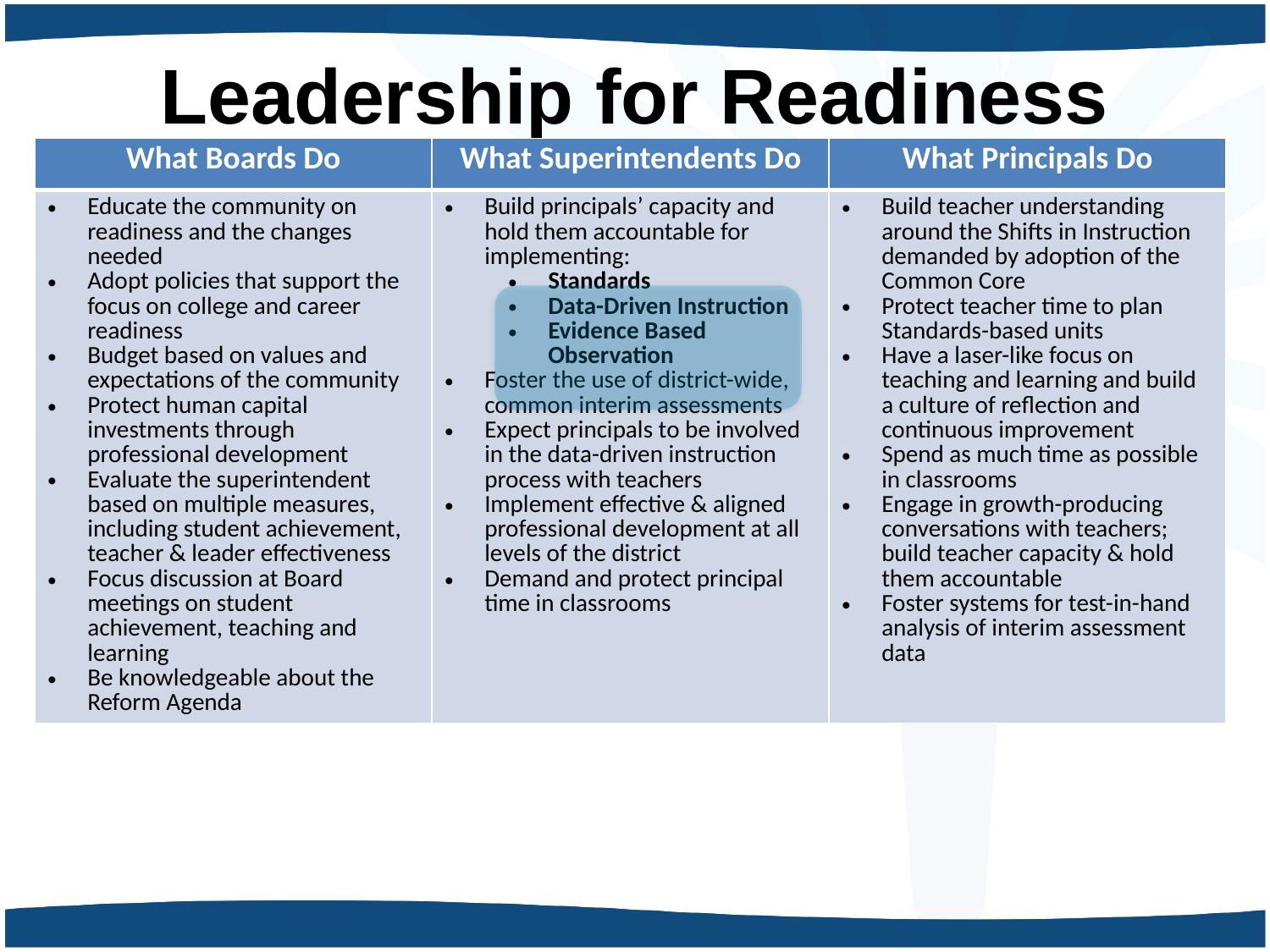

# Leadership for Readiness
| What Boards Do | What Superintendents Do | What Principals Do |
| --- | --- | --- |
| Educate the community on readiness and the changes needed Adopt policies that support the focus on college and career readiness Budget based on values and expectations of the community Protect human capital investments through professional development Evaluate the superintendent based on multiple measures, including student achievement, teacher & leader effectiveness Focus discussion at Board meetings on student achievement, teaching and learning Be knowledgeable about the Reform Agenda | Build principals’ capacity and hold them accountable for implementing: Standards Data-Driven Instruction Evidence Based Observation Foster the use of district-wide, common interim assessments Expect principals to be involved in the data-driven instruction process with teachers Implement effective & aligned professional development at all levels of the district Demand and protect principal time in classrooms | Build teacher understanding around the Shifts in Instruction demanded by adoption of the Common Core Protect teacher time to plan Standards-based units Have a laser-like focus on teaching and learning and build a culture of reflection and continuous improvement Spend as much time as possible in classrooms Engage in growth-producing conversations with teachers; build teacher capacity & hold them accountable Foster systems for test-in-hand analysis of interim assessment data |